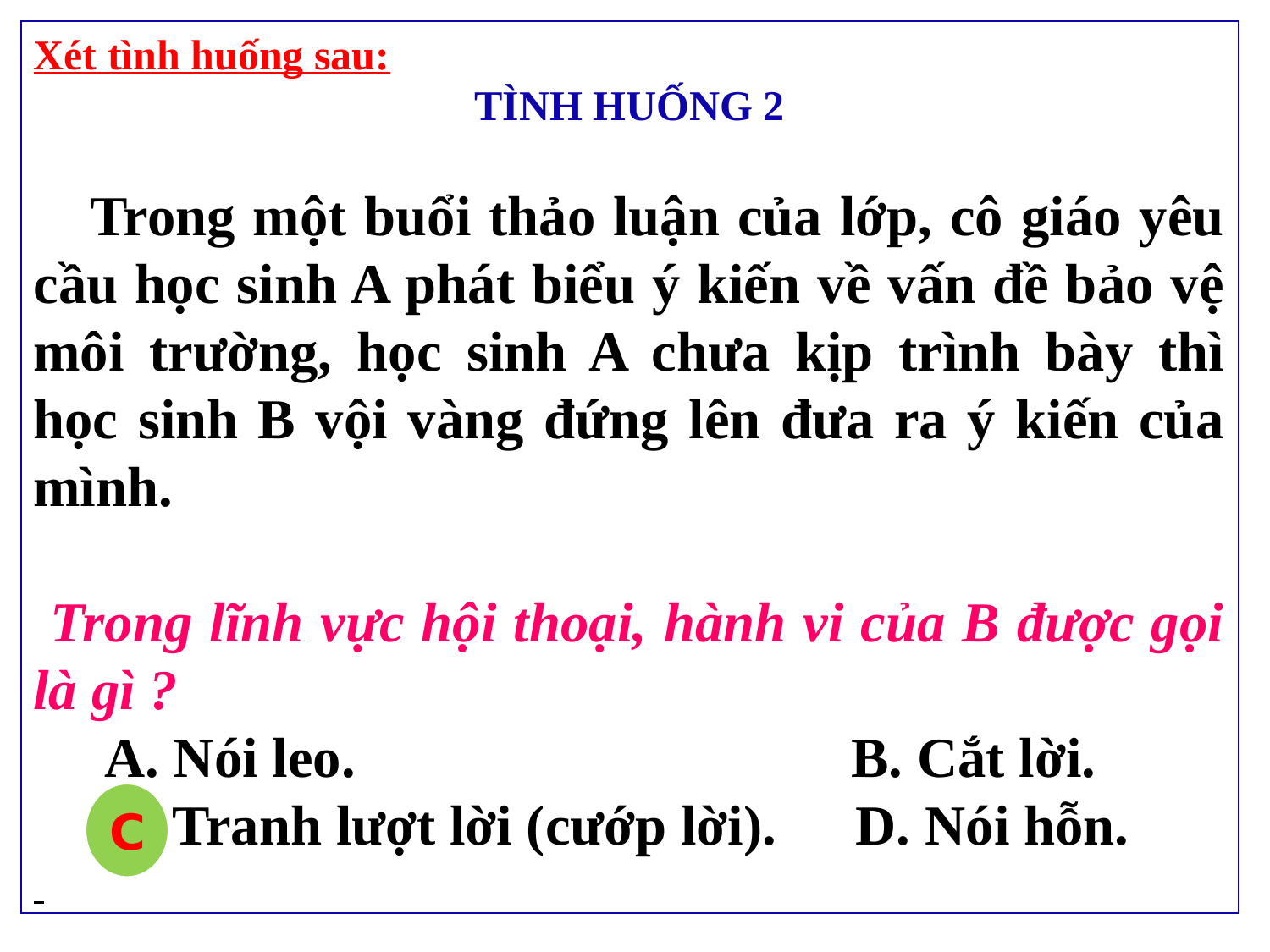

Xét tình huống sau:
TÌNH HUỐNG 2

    Trong một buổi thảo luận của lớp, cô giáo yêu cầu học sinh A phát biểu ý kiến về vấn đề bảo vệ môi trường, học sinh A chưa kịp trình bày thì học sinh B vội vàng đứng lên đưa ra ý kiến của mình.

 Trong lĩnh vực hội thoại, hành vi của B được gọi là gì ?
     A. Nói leo.                                   B. Cắt lời.
     C. Tranh lượt lời (cướp lời).     D. Nói hỗn.

C